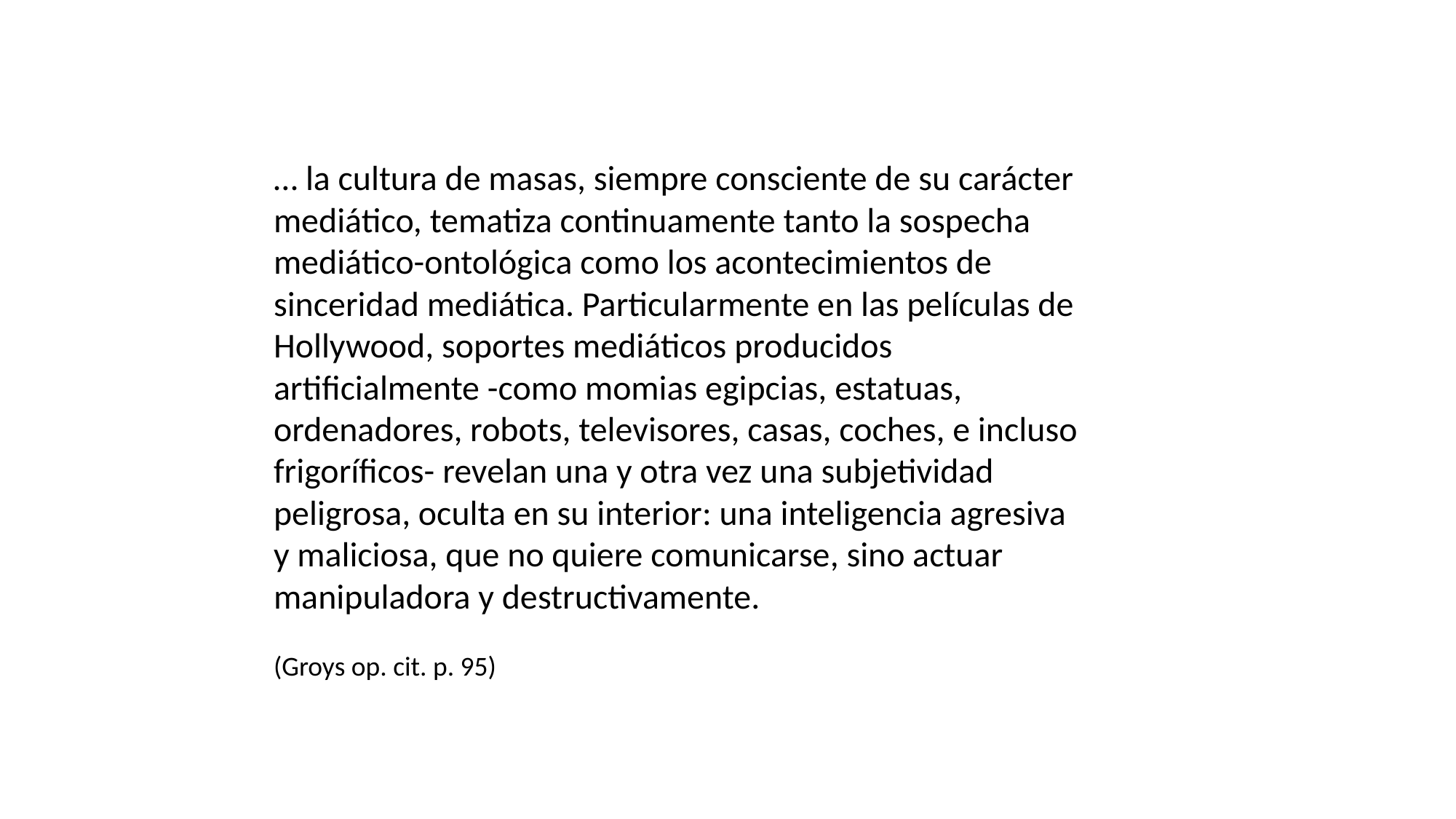

… la cultura de masas, siempre consciente de su carácter mediático, tematiza continuamente tanto la sospecha mediático-ontológica como los acontecimientos de sinceridad mediática. Particularmente en las películas de Hollywood, soportes mediáticos producidos artificialmente -como momias egipcias, estatuas, ordenadores, robots, televisores, casas, coches, e incluso frigoríficos- revelan una y otra vez una subjetividad peligrosa, oculta en su interior: una inteligencia agresiva y maliciosa, que no quiere comunicarse, sino actuar manipuladora y destructivamente.

(Groys op. cit. p. 95)